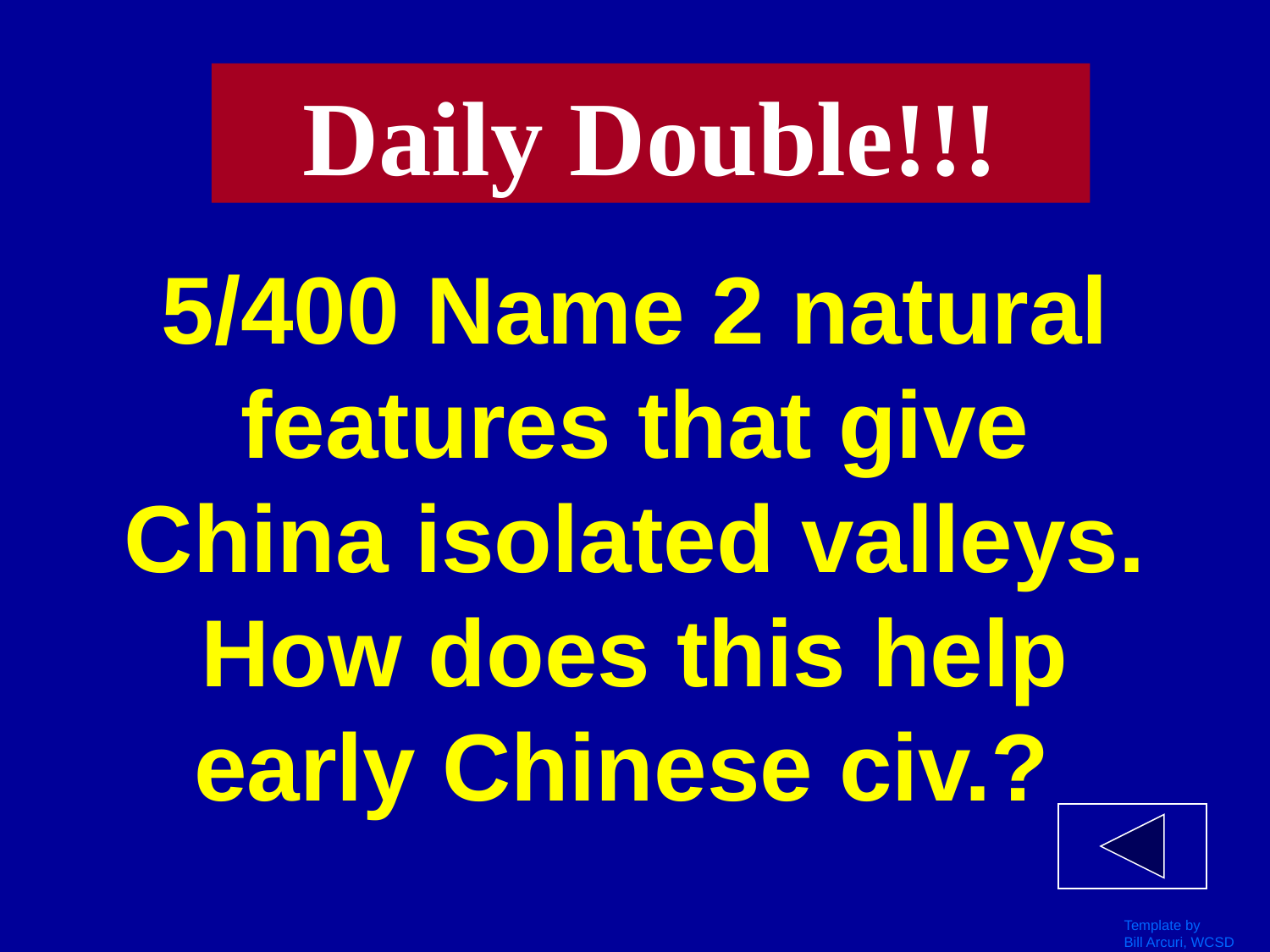

Daily Double!!!
# 5/400 Name 2 natural features that give China isolated valleys. How does this help early Chinese civ.?

Template by
Bill Arcuri, WCSD